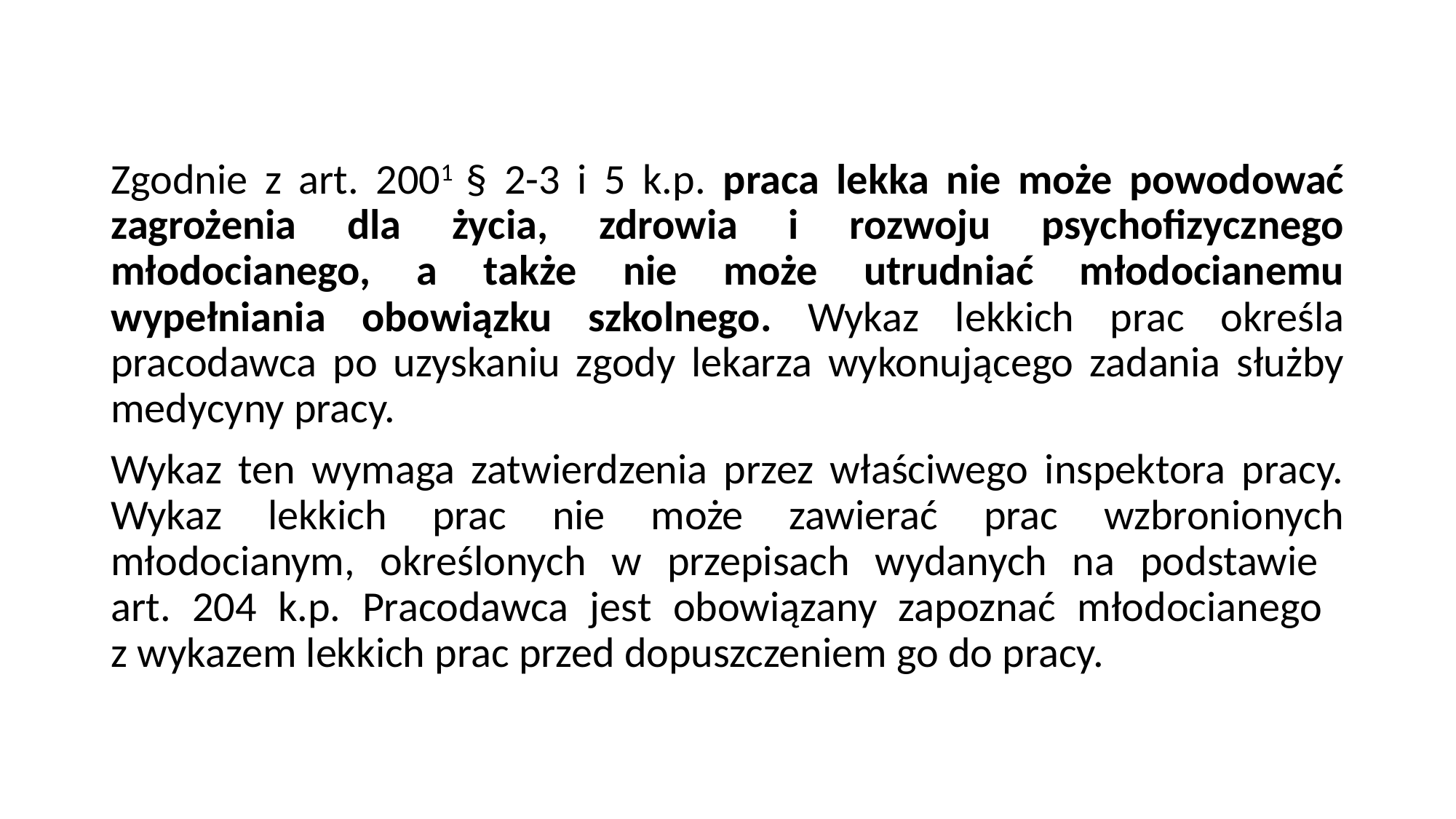

Zgodnie z art. 2001 § 2-3 i 5 k.p. praca lekka nie może powodować zagrożenia dla życia, zdrowia i rozwoju psychofizycznego młodocianego, a także nie może utrudniać młodocianemu wypełniania obowiązku szkolnego. Wykaz lekkich prac określa pracodawca po uzyskaniu zgody lekarza wykonującego zadania służby medycyny pracy.
Wykaz ten wymaga zatwierdzenia przez właściwego inspektora pracy. Wykaz lekkich prac nie może zawierać prac wzbronionych młodocianym, określonych w przepisach wydanych na podstawie
art. 204 k.p. Pracodawca jest obowiązany zapoznać młodocianego
z wykazem lekkich prac przed dopuszczeniem go do pracy.